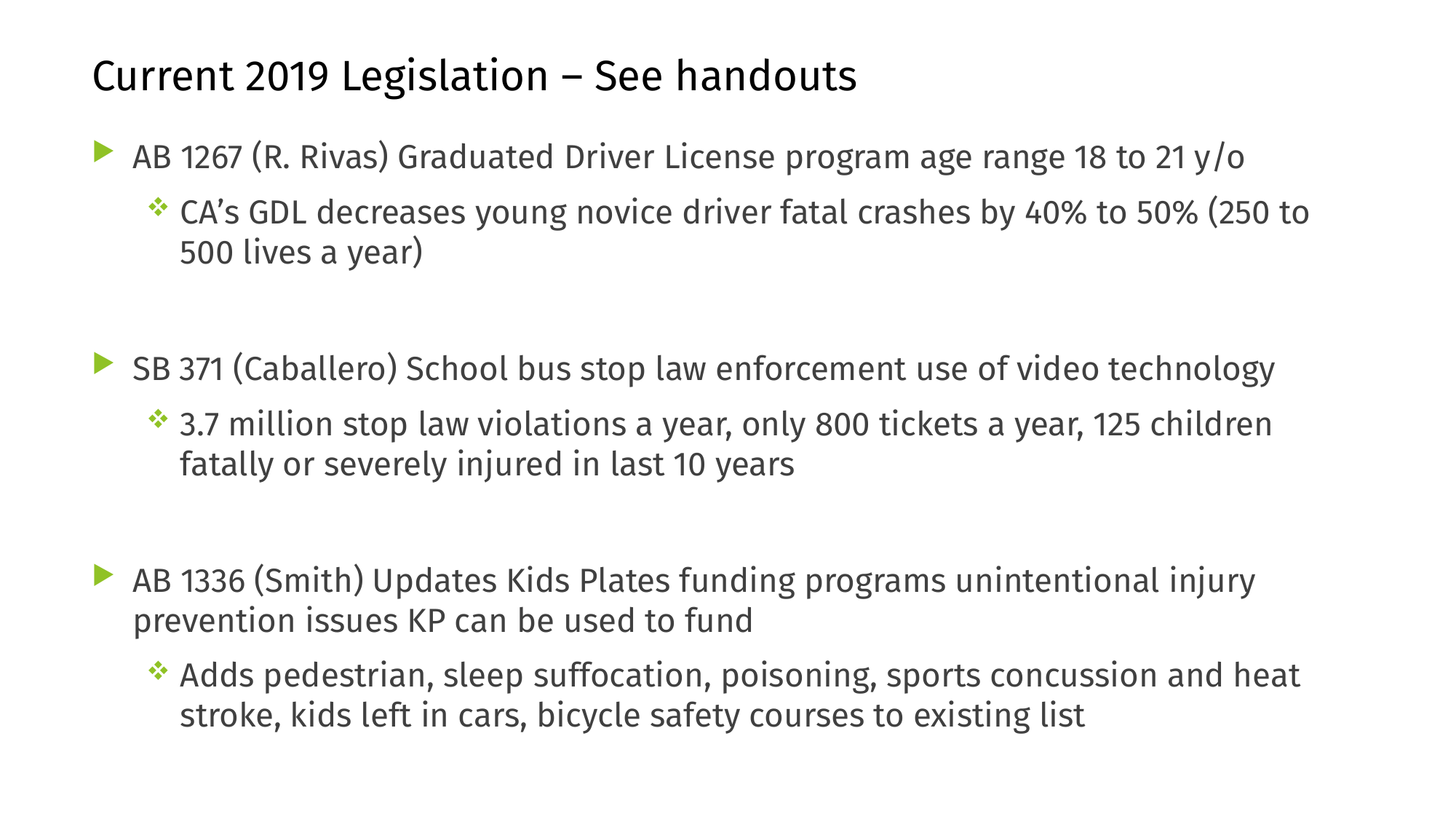

# Current 2019 Legislation – See handouts
AB 1267 (R. Rivas) Graduated Driver License program age range 18 to 21 y/o
CA’s GDL decreases young novice driver fatal crashes by 40% to 50% (250 to 500 lives a year)

SB 371 (Caballero) School bus stop law enforcement use of video technology
3.7 million stop law violations a year, only 800 tickets a year, 125 children fatally or severely injured in last 10 years

AB 1336 (Smith) Updates Kids Plates funding programs unintentional injury prevention issues KP can be used to fund
Adds pedestrian, sleep suffocation, poisoning, sports concussion and heat stroke, kids left in cars, bicycle safety courses to existing list

13